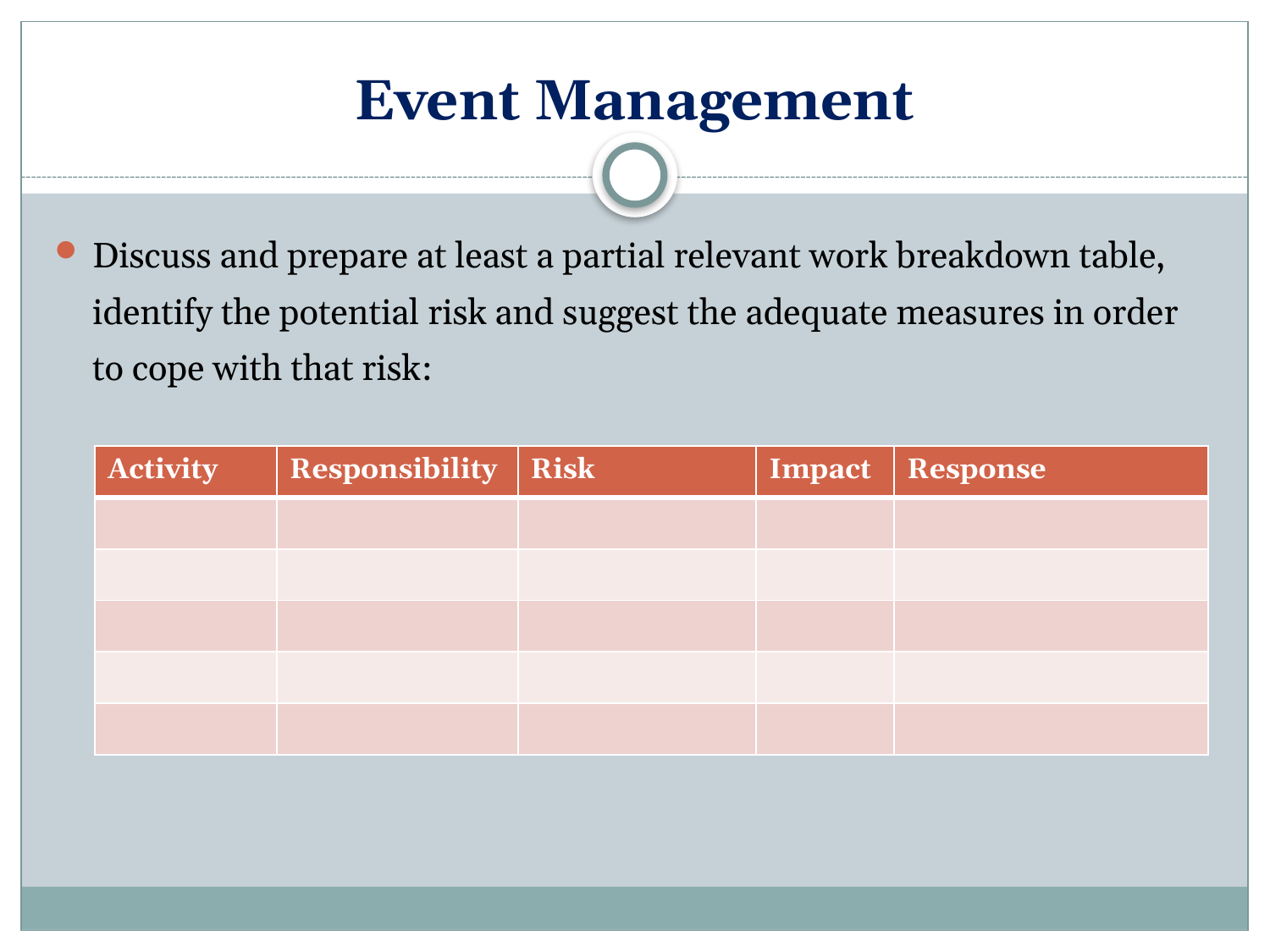

# Event Management
Discuss and prepare at least a partial relevant work breakdown table, identify the potential risk and suggest the adequate measures in order to cope with that risk:

| Activity | Responsibility | Risk | Impact | Response |
| --- | --- | --- | --- | --- |
|  |  |  |  |  |
|  |  |  |  |  |
|  |  |  |  |  |
|  |  |  |  |  |
|  |  |  |  |  |